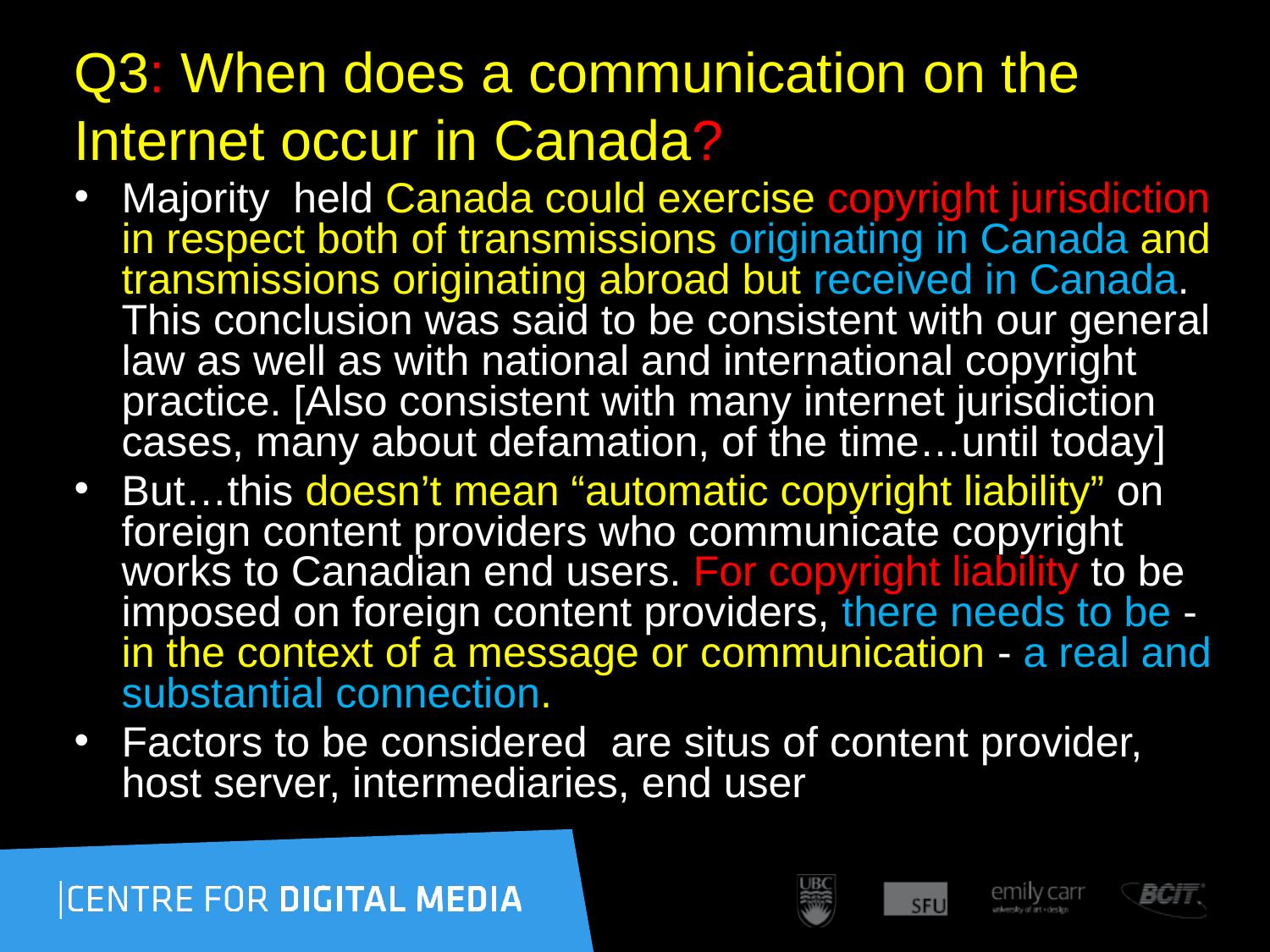

116
Q3: When does a communication on the Internet occur in Canada?
Majority  held Canada could exercise copyright jurisdiction in respect both of transmissions originating in Canada and transmissions originating abroad but received in Canada. This conclusion was said to be consistent with our general law as well as with national and international copyright practice. [Also consistent with many internet jurisdiction cases, many about defamation, of the time…until today]
But…this doesn’t mean “automatic copyright liability” on foreign content providers who communicate copyright works to Canadian end users. For copyright liability to be imposed on foreign content providers, there needs to be - in the context of a message or communication - a real and substantial connection.
Factors to be considered  are situs of content provider, host server, intermediaries, end user